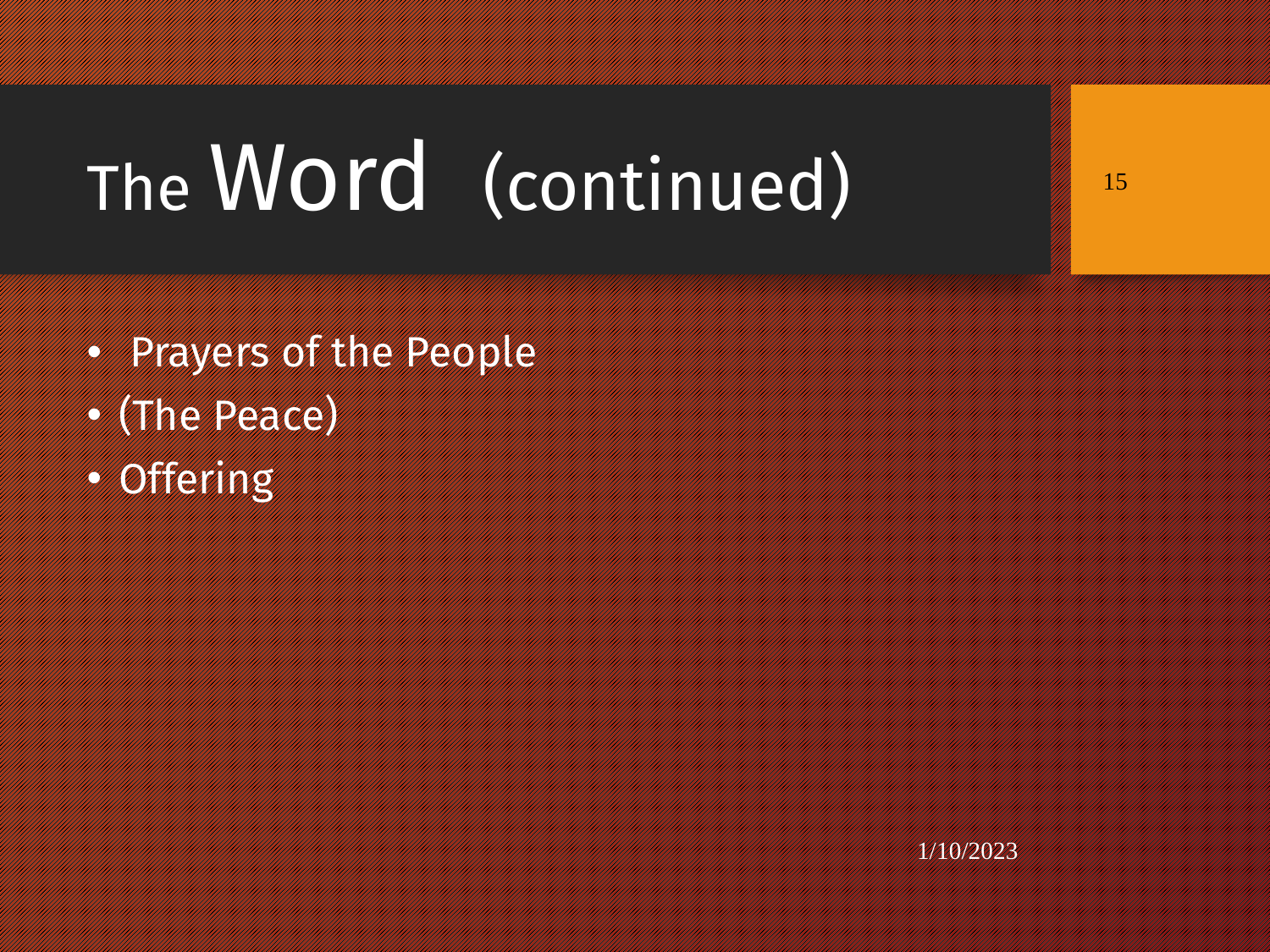

# The Word  (continued)
15
 Prayers of the People
(The Peace)
Offering

1/10/2023